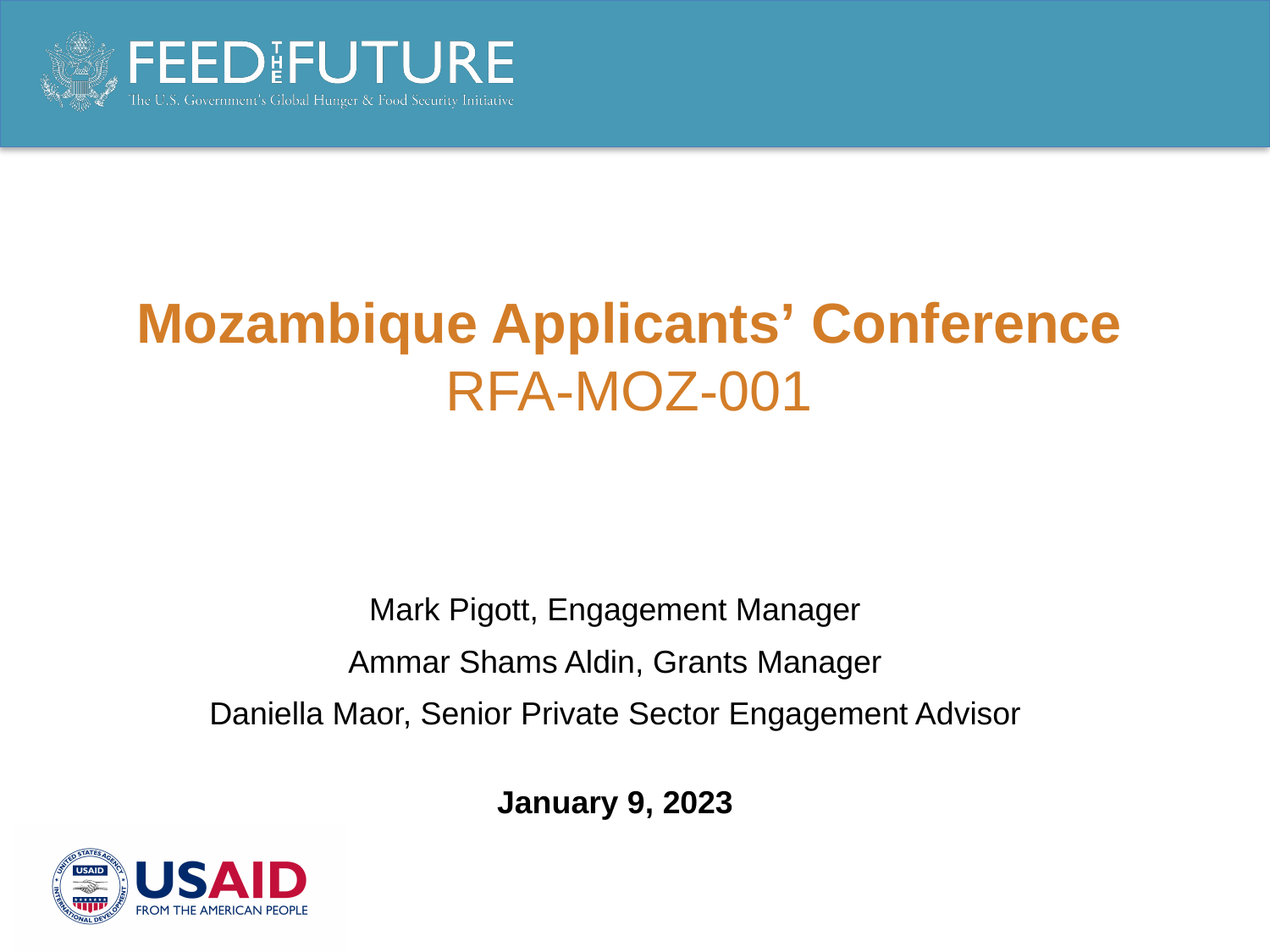

Mozambique Applicants’ Conference
RFA-MOZ-001
Mark Pigott, Engagement Manager
Ammar Shams Aldin, Grants Manager
Daniella Maor, Senior Private Sector Engagement Advisor

January 9, 2023